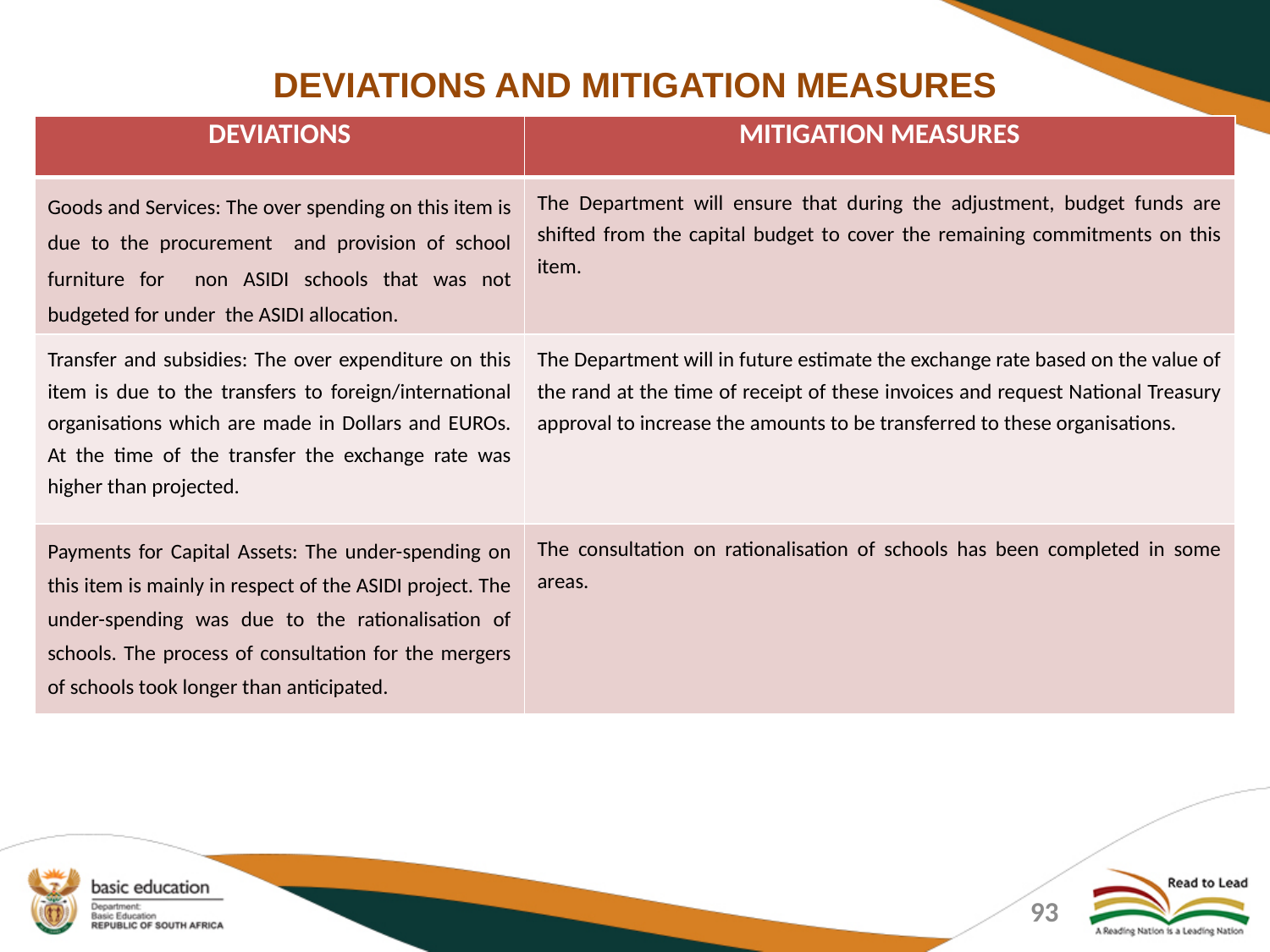

# DEVIATIONS AND MITIGATION MEASURES
| DEVIATIONS | MITIGATION MEASURES |
| --- | --- |
| Goods and Services: The over spending on this item is due to the procurement and provision of school furniture for non ASIDI schools that was not budgeted for under the ASIDI allocation. | The Department will ensure that during the adjustment, budget funds are shifted from the capital budget to cover the remaining commitments on this item. |
| Transfer and subsidies: The over expenditure on this item is due to the transfers to foreign/international organisations which are made in Dollars and EUROs. At the time of the transfer the exchange rate was higher than projected. | The Department will in future estimate the exchange rate based on the value of the rand at the time of receipt of these invoices and request National Treasury approval to increase the amounts to be transferred to these organisations. |
| Payments for Capital Assets: The under-spending on this item is mainly in respect of the ASIDI project. The under-spending was due to the rationalisation of schools. The process of consultation for the mergers of schools took longer than anticipated. | The consultation on rationalisation of schools has been completed in some areas. |
93